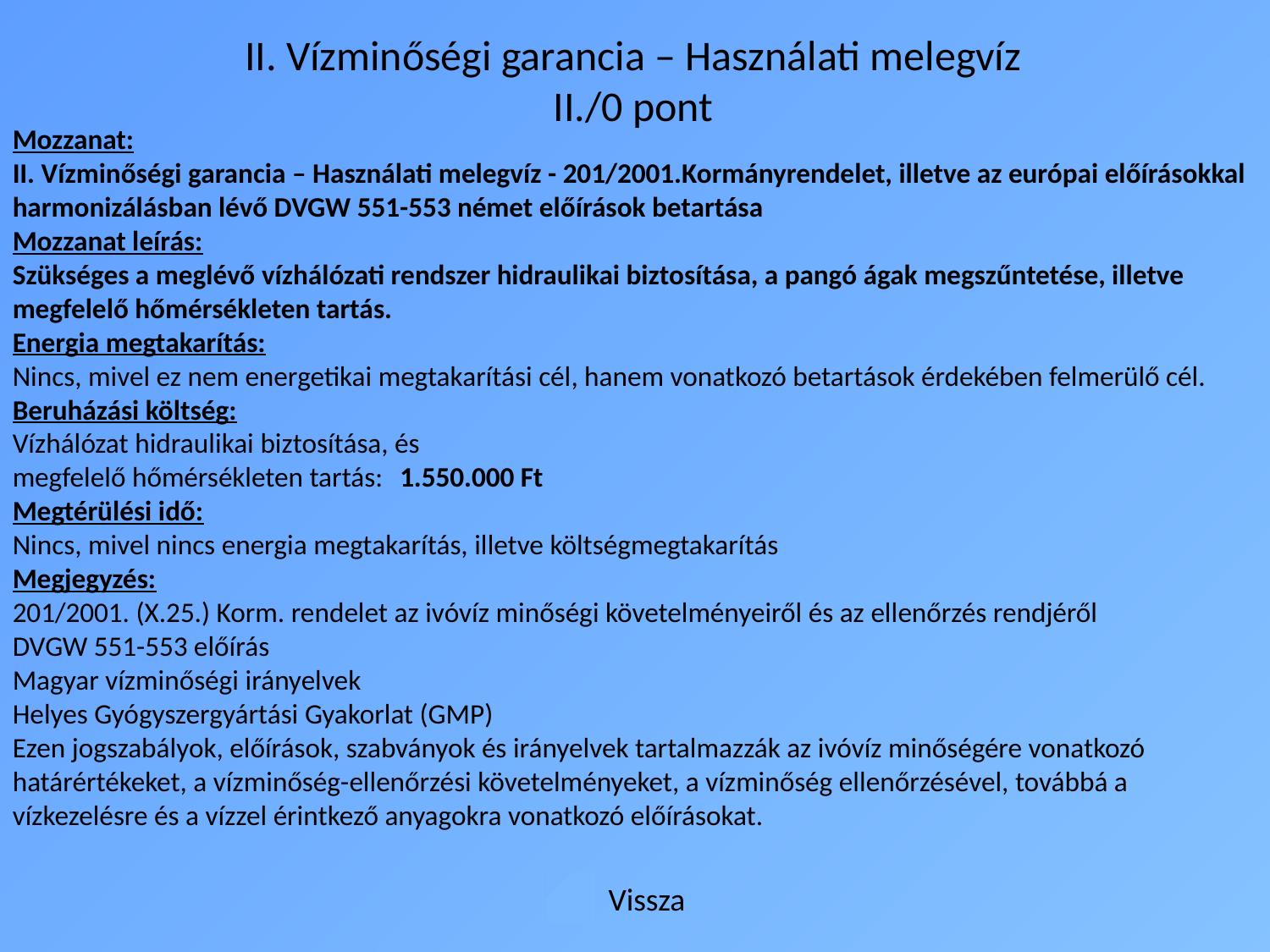

# II. Vízminőségi garancia – Használati melegvíz II./0 pont
Mozzanat:
II. Vízminőségi garancia – Használati melegvíz - 201/2001.Kormányrendelet, illetve az európai előírásokkal harmonizálásban lévő DVGW 551-553 német előírások betartása
Mozzanat leírás:
Szükséges a meglévő vízhálózati rendszer hidraulikai biztosítása, a pangó ágak megszűntetése, illetve megfelelő hőmérsékleten tartás.
Energia megtakarítás:
Nincs, mivel ez nem energetikai megtakarítási cél, hanem vonatkozó betartások érdekében felmerülő cél.
Beruházási költség:
Vízhálózat hidraulikai biztosítása, és
megfelelő hőmérsékleten tartás:	 1.550.000 Ft
Megtérülési idő:
Nincs, mivel nincs energia megtakarítás, illetve költségmegtakarítás
Megjegyzés:
201/2001. (X.25.) Korm. rendelet az ivóvíz minőségi követelményeiről és az ellenőrzés rendjéről
DVGW 551-553 előírás
Magyar vízminőségi irányelvek
Helyes Gyógyszergyártási Gyakorlat (GMP)
Ezen jogszabályok, előírások, szabványok és irányelvek tartalmazzák az ivóvíz minőségére vonatkozó határértékeket, a vízminőség-ellenőrzési követelményeket, a vízminőség ellenőrzésével, továbbá a vízkezelésre és a vízzel érintkező anyagokra vonatkozó előírásokat.

Vissza